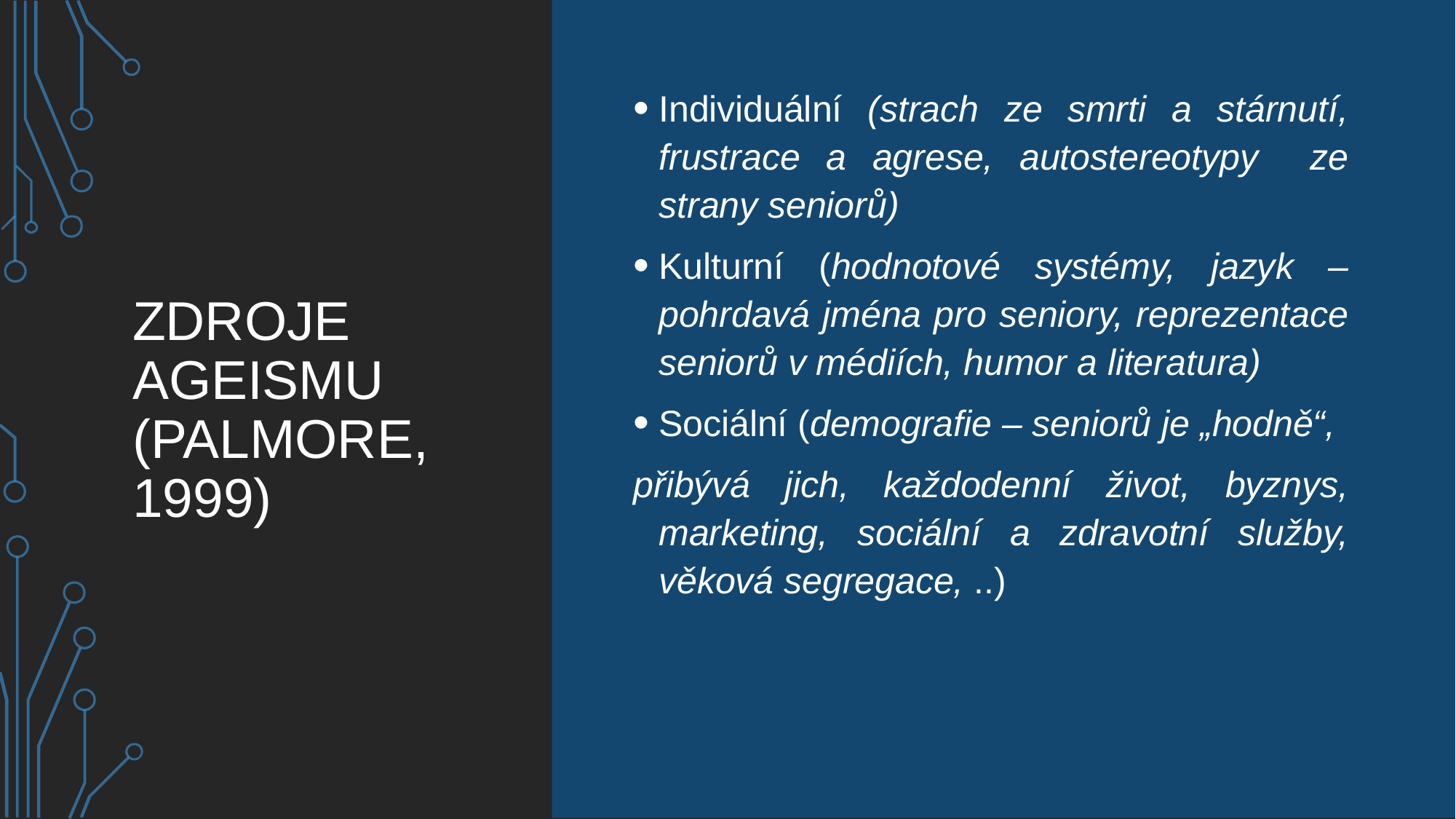

Individuální (strach ze smrti a stárnutí, frustrace a agrese, autostereotypy  ze strany seniorů)
Kulturní (hodnotové systémy, jazyk – pohrdavá jména pro seniory, reprezentace seniorů v médiích, humor a literatura)
Sociální (demografie – seniorů je „hodně“,
přibývá jich, každodenní život, byznys, marketing, sociální a zdravotní služby, věková segregace, ..)

# Zdroje ageismu (Palmore, 1999)